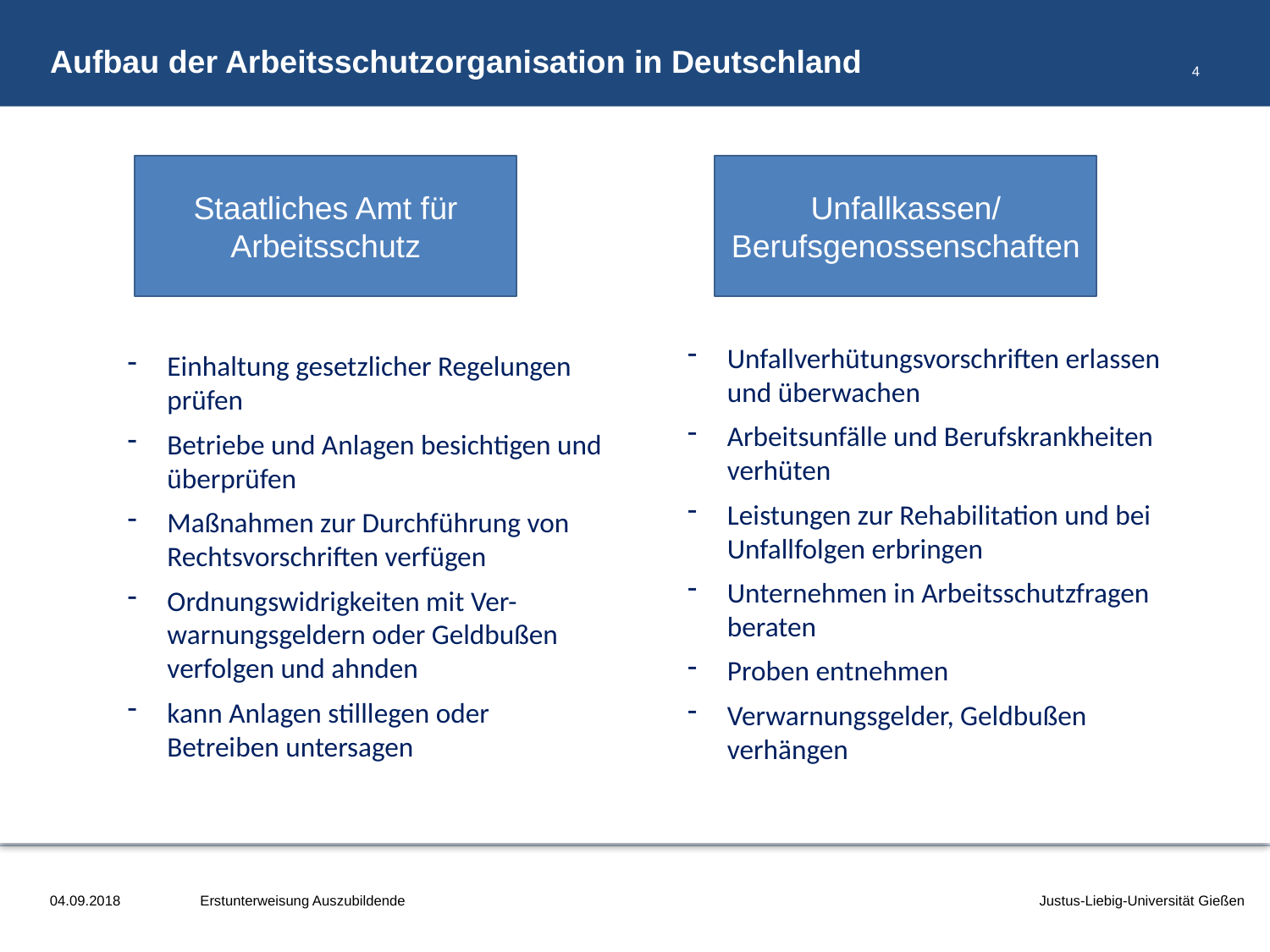

# Aufbau der Arbeitsschutzorganisation in Deutschland
4
Staatliches Amt für Arbeitsschutz
Unfallkassen/ Berufsgenossenschaften
Unfallverhütungsvorschriften erlassen und überwachen
Arbeitsunfälle und Berufskrankheiten
verhüten
Leistungen zur Rehabilitation und bei
Unfallfolgen erbringen
Unternehmen in Arbeitsschutzfragen beraten
Proben entnehmen
Verwarnungsgelder, Geldbußen verhängen
Einhaltung gesetzlicher Regelungen prüfen
Betriebe und Anlagen besichtigen und überprüfen
Maßnahmen zur Durchführung von Rechtsvorschriften verfügen
Ordnungswidrigkeiten mit Ver-warnungsgeldern oder Geldbußen verfolgen und ahnden
kann Anlagen stilllegen oder
Betreiben untersagen